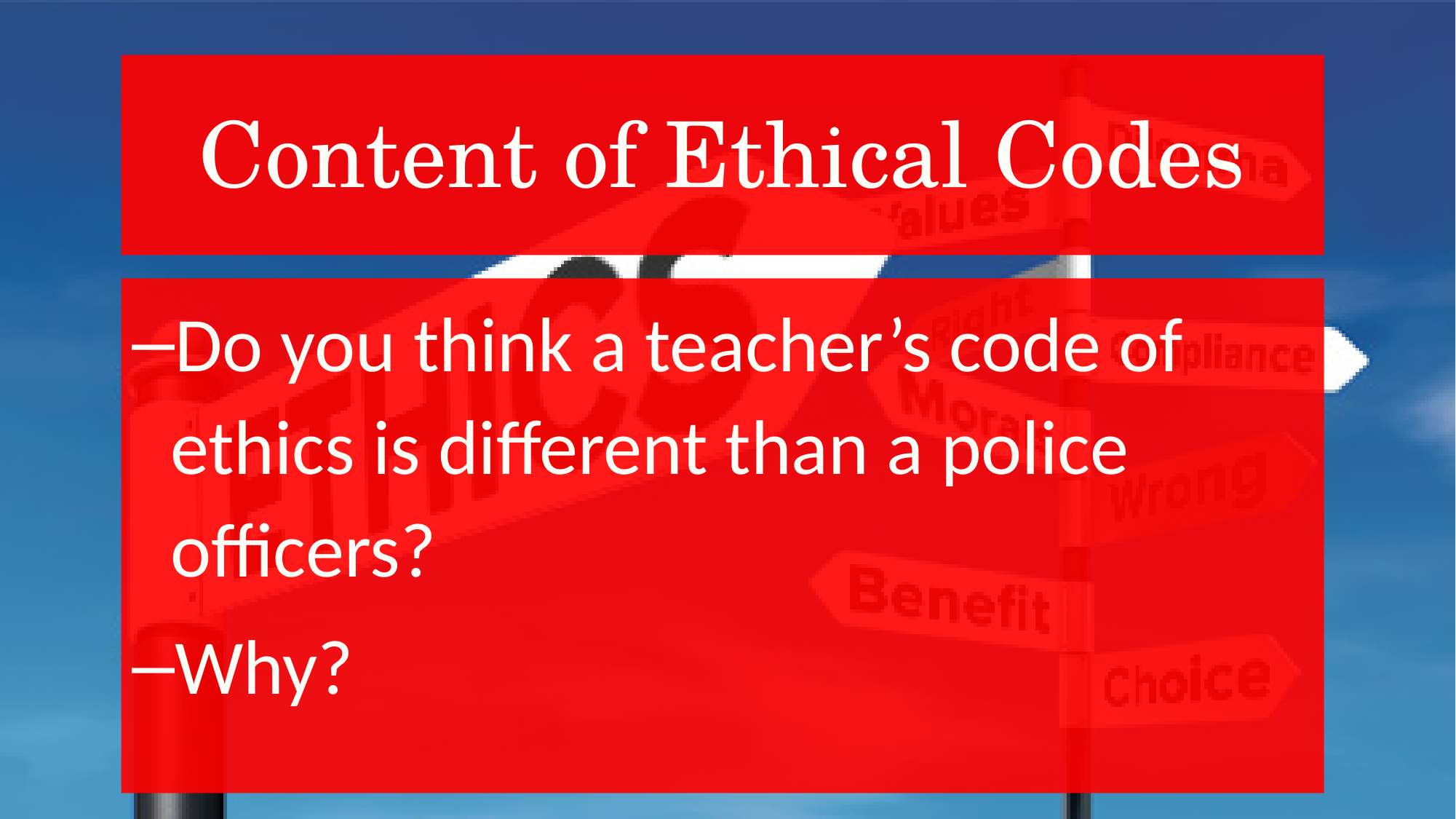

# Content of Ethical Codes
Do you think a teacher’s code of ethics is different than a police officers?
Why?